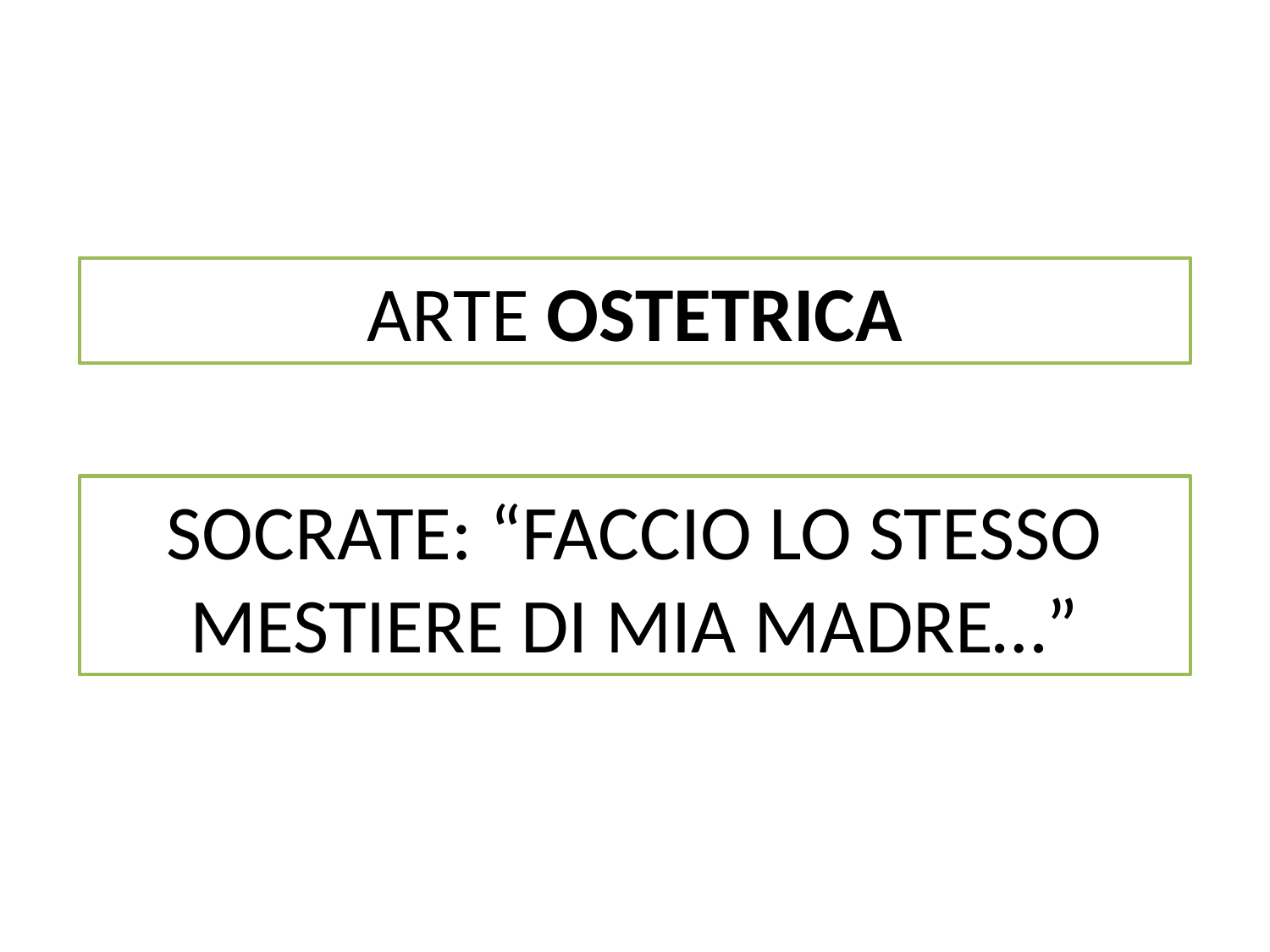

ARTE OSTETRICA
SOCRATE: “FACCIO LO STESSO MESTIERE DI MIA MADRE…”